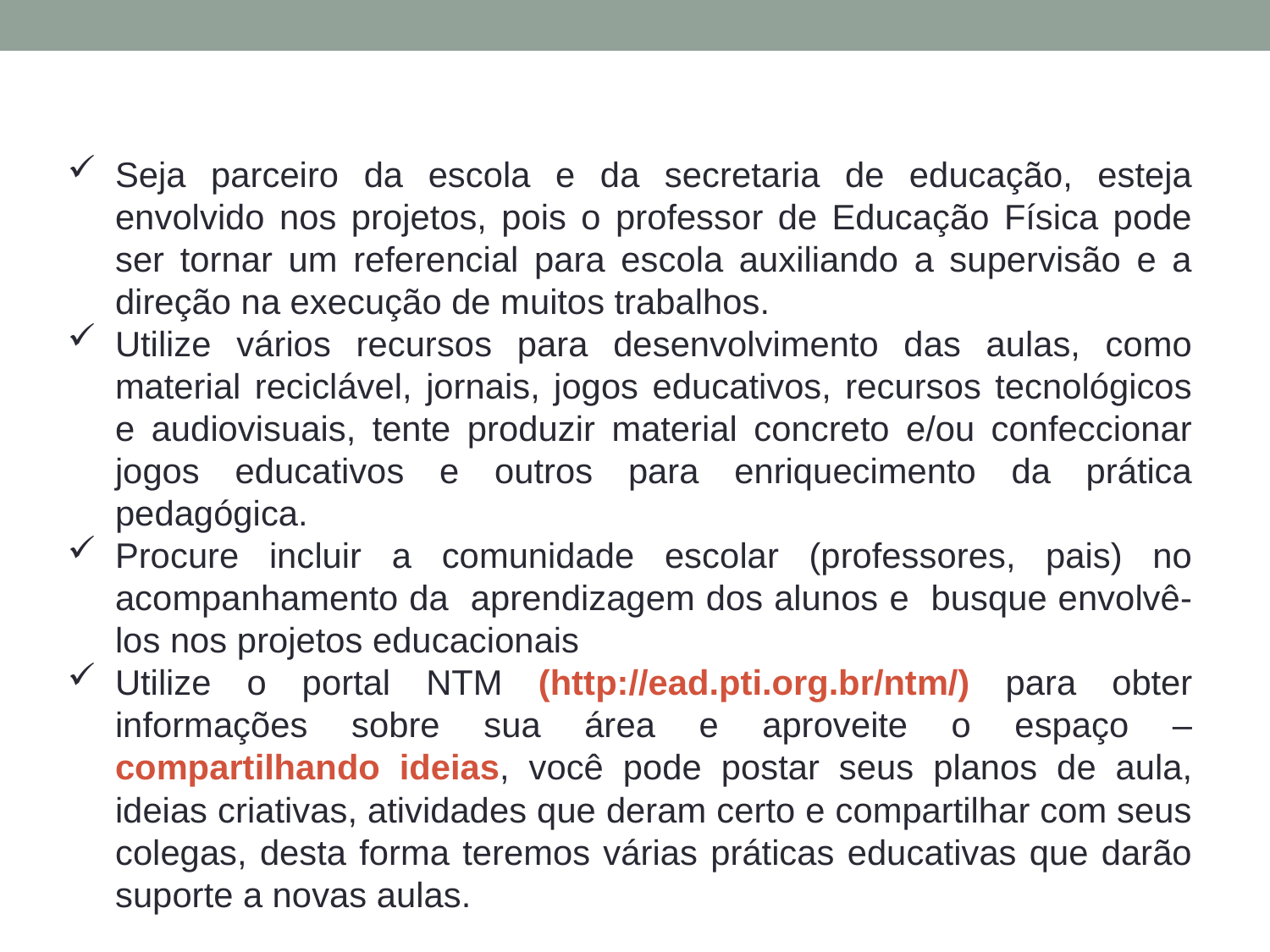

Seja parceiro da escola e da secretaria de educação, esteja envolvido nos projetos, pois o professor de Educação Física pode ser tornar um referencial para escola auxiliando a supervisão e a direção na execução de muitos trabalhos.
Utilize vários recursos para desenvolvimento das aulas, como material reciclável, jornais, jogos educativos, recursos tecnológicos e audiovisuais, tente produzir material concreto e/ou confeccionar jogos educativos e outros para enriquecimento da prática pedagógica.
Procure incluir a comunidade escolar (professores, pais) no acompanhamento da  aprendizagem dos alunos e  busque envolvê-los nos projetos educacionais
Utilize o portal NTM (http://ead.pti.org.br/ntm/) para obter informações sobre sua área e aproveite o espaço – compartilhando ideias, você pode postar seus planos de aula, ideias criativas, atividades que deram certo e compartilhar com seus colegas, desta forma teremos várias práticas educativas que darão suporte a novas aulas.